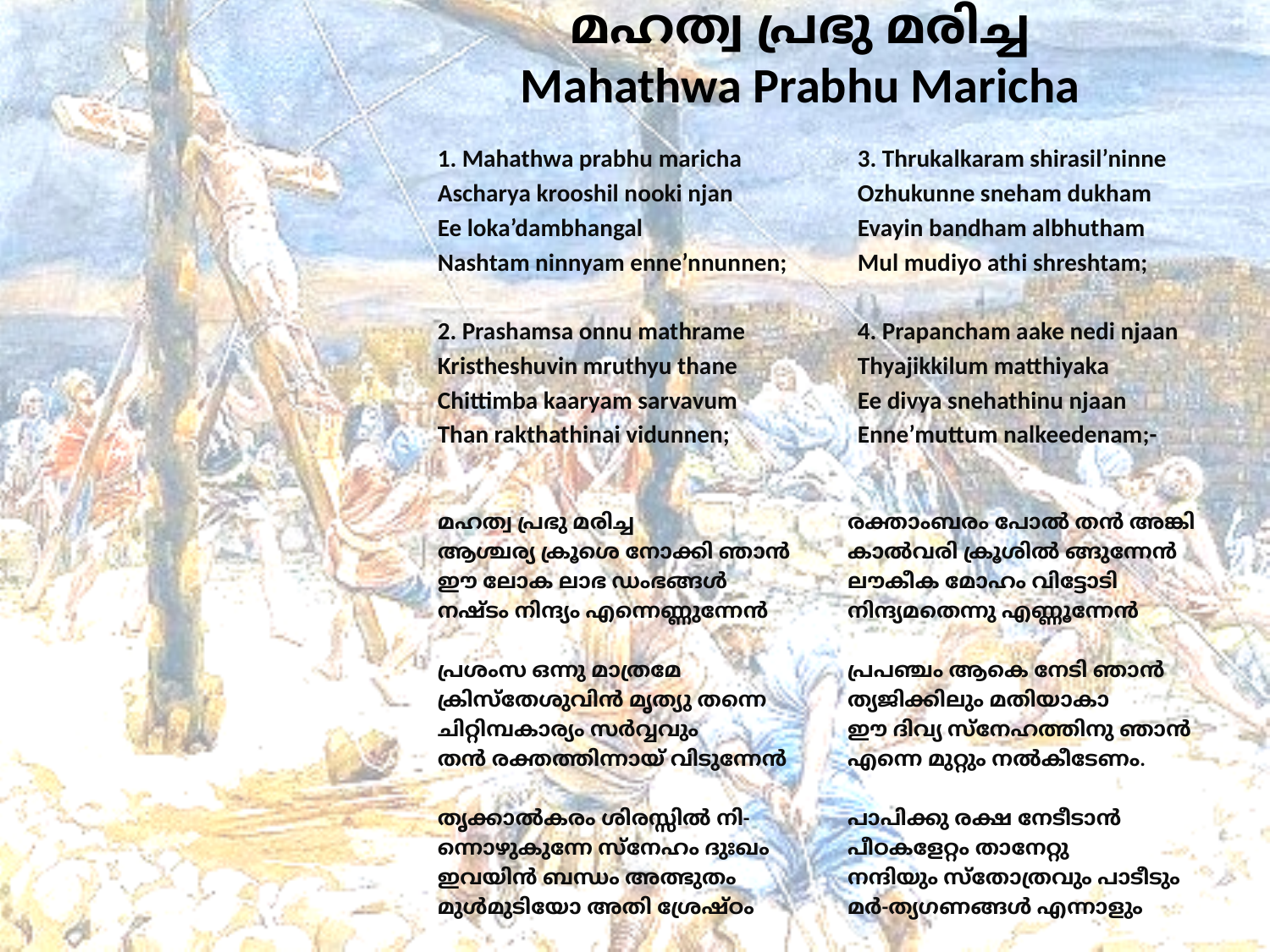

# മഹത്വ പ്രഭു മരിച്ച Mahathwa Prabhu Maricha
1. Mahathwa prabhu maricha
Ascharya krooshil nooki njan
Ee loka’dambhangal
Nashtam ninnyam enne’nnunnen;

2. Prashamsa onnu mathrame
Kristheshuvin mruthyu thane
Chittimba kaaryam sarvavum
Than rakthathinai vidunnen;

3. Thrukalkaram shirasil’ninne
Ozhukunne sneham dukham
Evayin bandham albhutham
Mul mudiyo athi shreshtam;

4. Prapancham aake nedi njaan
Thyajikkilum matthiyaka
Ee divya snehathinu njaan
Enne’muttum nalkeedenam;-
മഹത്വ പ്രഭു മരിച്ച
ആശ്ചര്യ ക്രൂശെ നോക്കി ഞാൻ
ഈ ലോക ലാഭ ഡംഭങ്ങൾ
നഷ്ടം നിന്ദ്യം എന്നെണ്ണുന്നേൻ

പ്രശംസ ഒന്നു മാത്രമേ
ക്രിസ്തേശുവിൻ മൃത്യു തന്നെ
ചിറ്റിമ്പകാര്യം സർവ്വവും
തൻ രക്തത്തിന്നായ് വിടുന്നേൻ

തൃക്കാൽകരം ശിരസ്സിൽ നി-
ന്നൊഴുകുന്നേ സ്നേഹം ദുഃഖം
ഇവയിൻ ബന്ധം അത്ഭുതം
മുൾമുടിയോ അതി ശ്രേഷ്ഠം

രക്താംബരം പോൽ തൻ അങ്കി
കാൽവരി ക്രൂശിൽ ങ്ങുന്നേൻ
ലൗകീക മോഹം വിട്ടോടി
നിന്ദ്യമതെന്നു എണ്ണൂന്നേൻ

പ്രപഞ്ചം ആകെ നേടി ഞാൻ
ത്യജിക്കിലും മതിയാകാ
ഈ ദിവ്യ സ്നേഹത്തിനു ഞാൻ
എന്നെ മുറ്റും നൽകീടേണം.

പാപിക്കു രക്ഷ നേടീടാൻ
പീഠകളേറ്റം താനേറ്റു
നന്ദിയും സ്തോത്രവും പാടീടും
മർ-ത്യഗണങ്ങൾ എന്നാളും